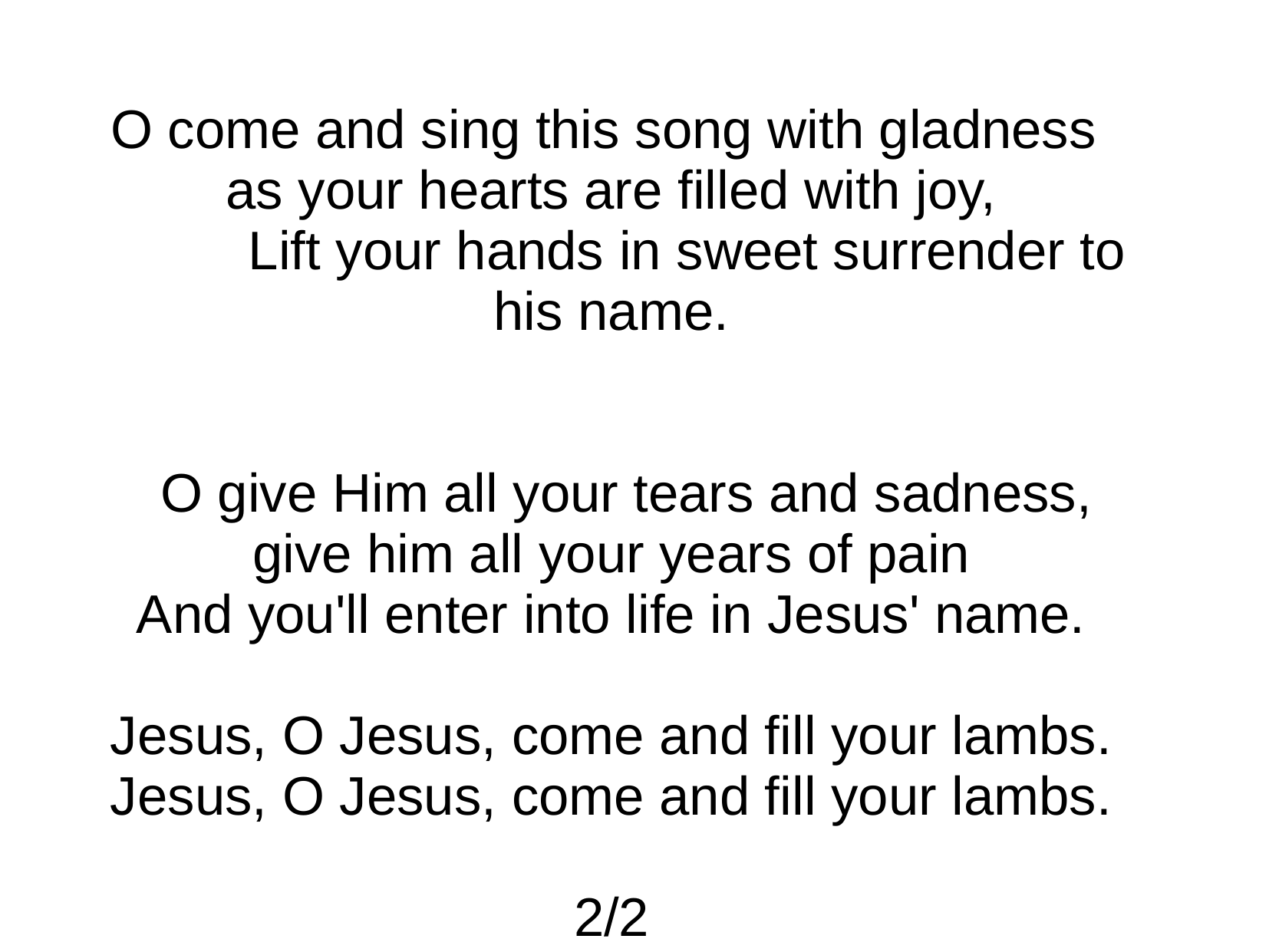

O come and sing this song with gladness
as your hearts are filled with joy,
          Lift your hands in sweet surrender to his name.

   O give Him all your tears and sadness,
give him all your years of pain
And you'll enter into life in Jesus' name.

Jesus, O Jesus, come and fill your lambs.
Jesus, O Jesus, come and fill your lambs.

2/2